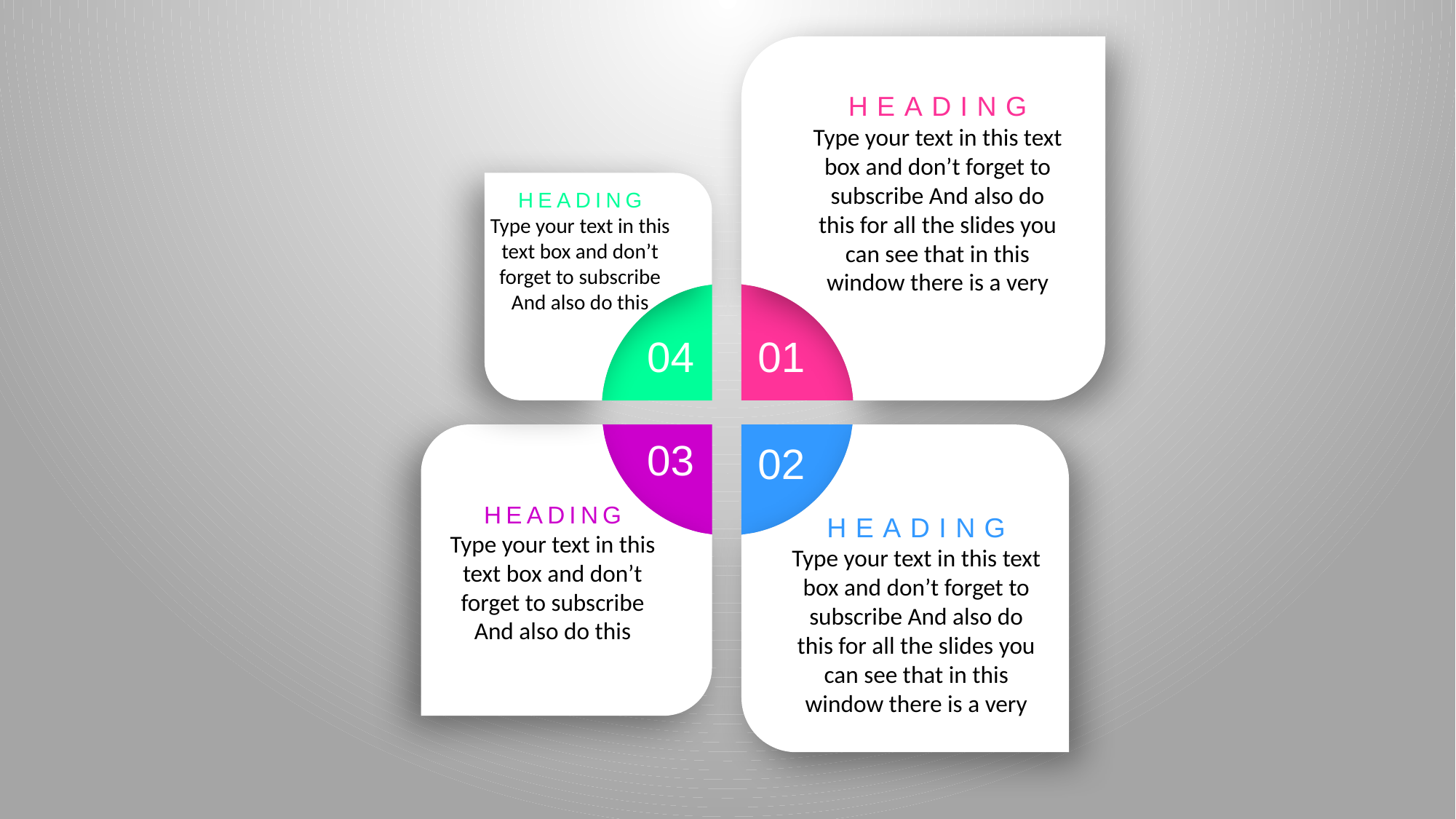

HEADING
Type your text in this text box and don’t forget to subscribe And also do this for all the slides you can see that in this window there is a very

01

HEADING
Type your text in this text box and don’t forget to subscribe And also do this

04

03
HEADING
Type your text in this text box and don’t forget to subscribe And also do this

02
HEADING
Type your text in this text box and don’t forget to subscribe And also do this for all the slides you can see that in this window there is a very